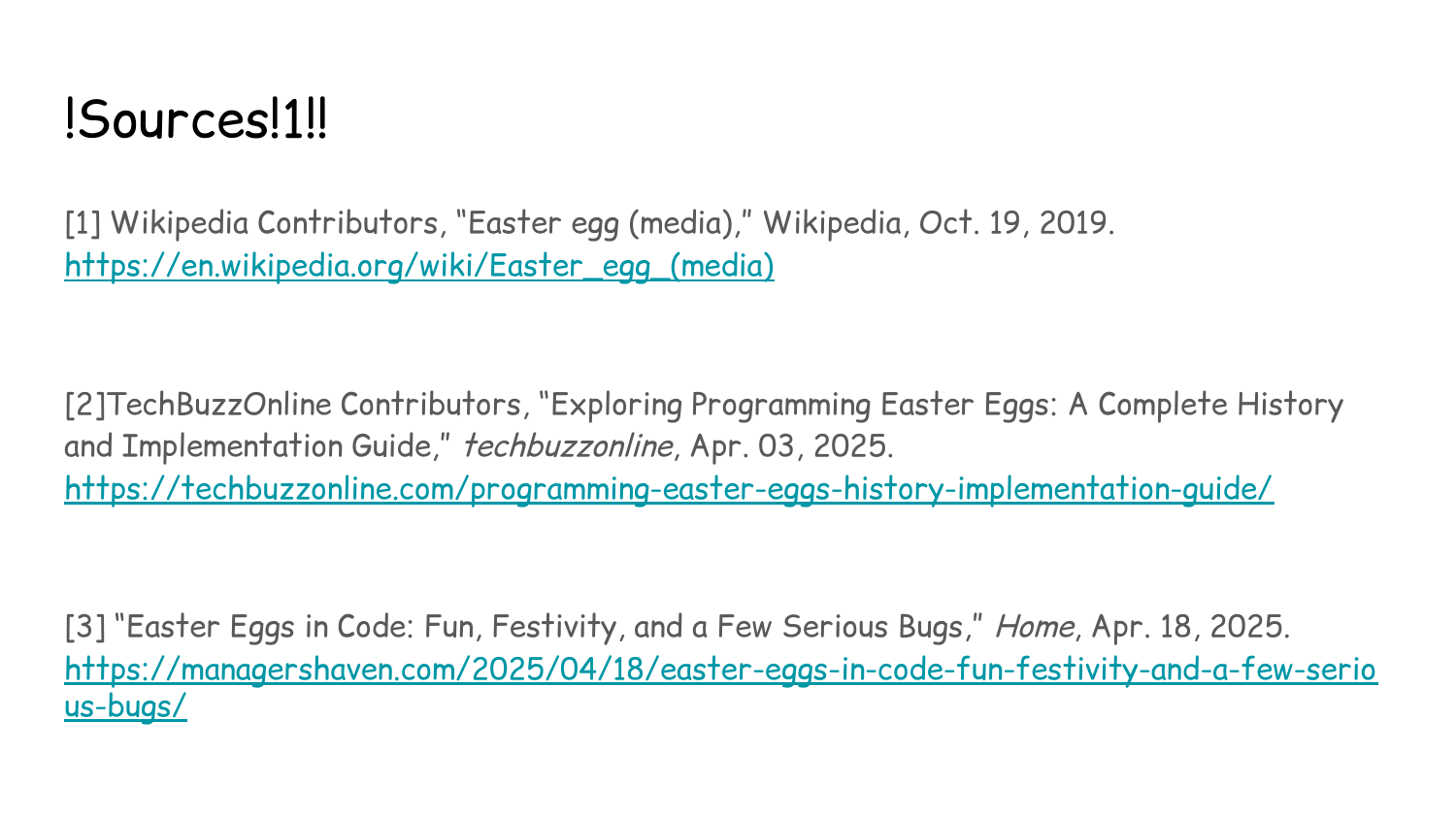

# !Sources!1!!
[1] Wikipedia Contributors, “Easter egg (media),” Wikipedia, Oct. 19, 2019. https://en.wikipedia.org/wiki/Easter_egg_(media)

[2]TechBuzzOnline Contributors, “Exploring Programming Easter Eggs: A Complete History and Implementation Guide,” techbuzzonline, Apr. 03, 2025. https://techbuzzonline.com/programming-easter-eggs-history-implementation-guide/

[3] “Easter Eggs in Code: Fun, Festivity, and a Few Serious Bugs,” Home, Apr. 18, 2025. https://managershaven.com/2025/04/18/easter-eggs-in-code-fun-festivity-and-a-few-serious-bugs/

‌

‌

‌